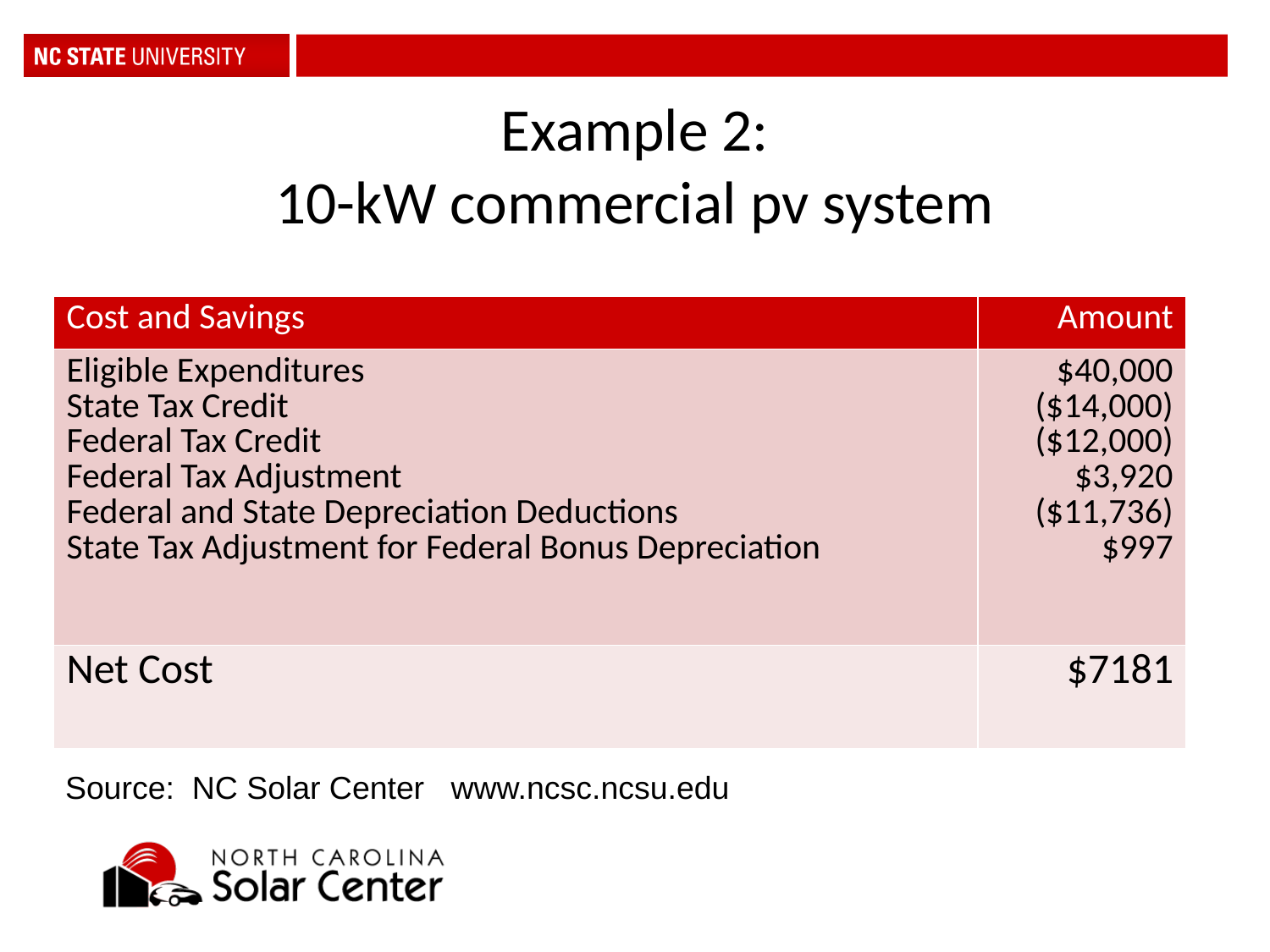

# Example 2: 10-kW commercial pv system
| Cost and Savings | Amount |
| --- | --- |
| Eligible Expenditures State Tax Credit Federal Tax Credit Federal Tax Adjustment Federal and State Depreciation Deductions State Tax Adjustment for Federal Bonus Depreciation | $40,000 ($14,000) ($12,000) $3,920 ($11,736) $997 |
| Net Cost | $7181 |
Source:  NC Solar Center   www.ncsc.ncsu.edu